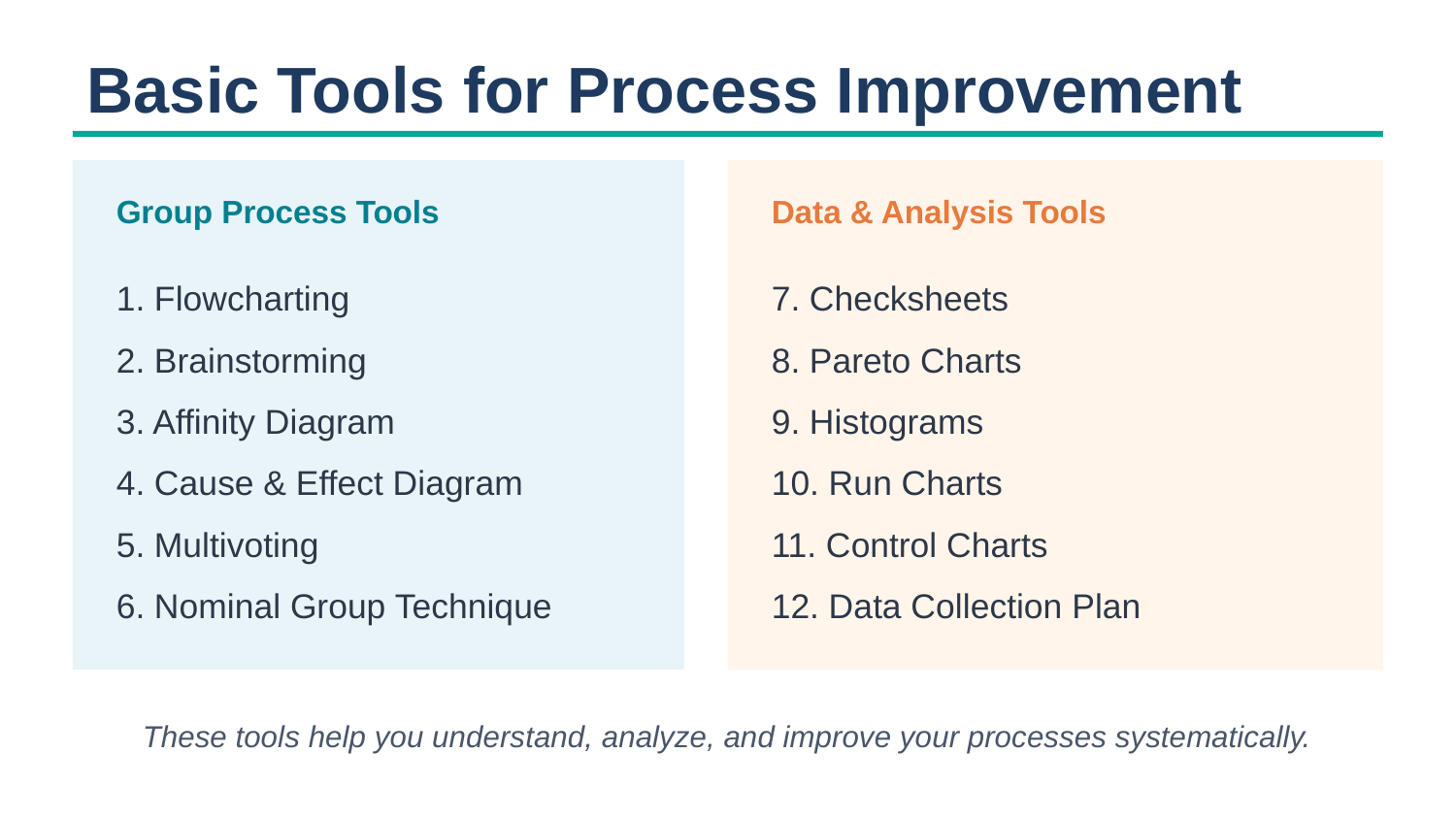

Basic Tools for Process Improvement

Group Process Tools
Data & Analysis Tools
1. Flowcharting
2. Brainstorming
3. Affinity Diagram
4. Cause & Effect Diagram
5. Multivoting
6. Nominal Group Technique
7. Checksheets
8. Pareto Charts
9. Histograms
10. Run Charts
11. Control Charts
12. Data Collection Plan
These tools help you understand, analyze, and improve your processes systematically.